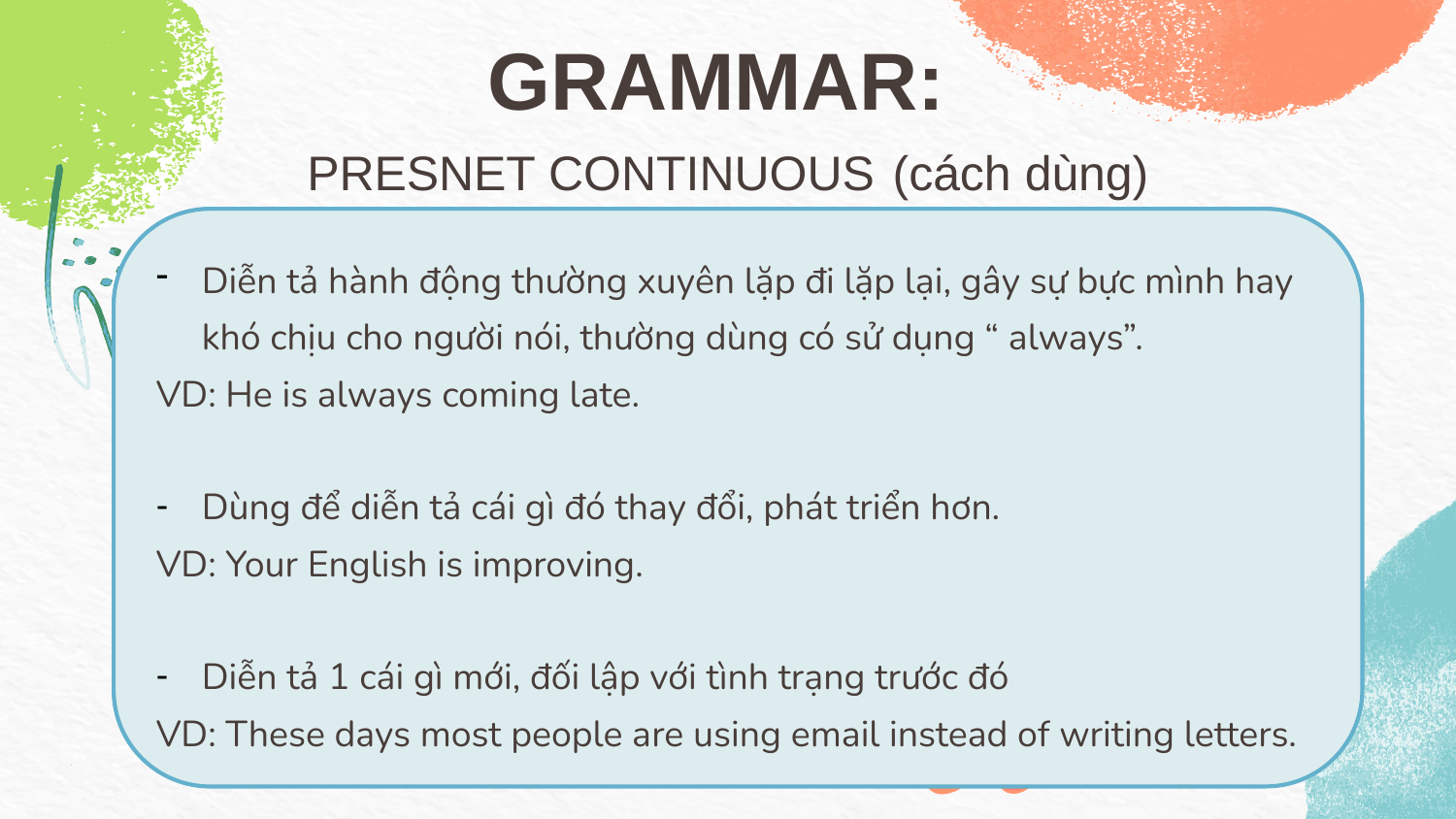

# GRAMMAR: PRESNET CONTINUOUS (cách dùng)
Diễn tả hành động thường xuyên lặp đi lặp lại, gây sự bực mình hay khó chịu cho người nói, thường dùng có sử dụng “ always”.
VD: He is always coming late.

Dùng để diễn tả cái gì đó thay đổi, phát triển hơn.
VD: Your English is improving.

Diễn tả 1 cái gì mới, đối lập với tình trạng trước đó
VD: These days most people are using email instead of writing letters.